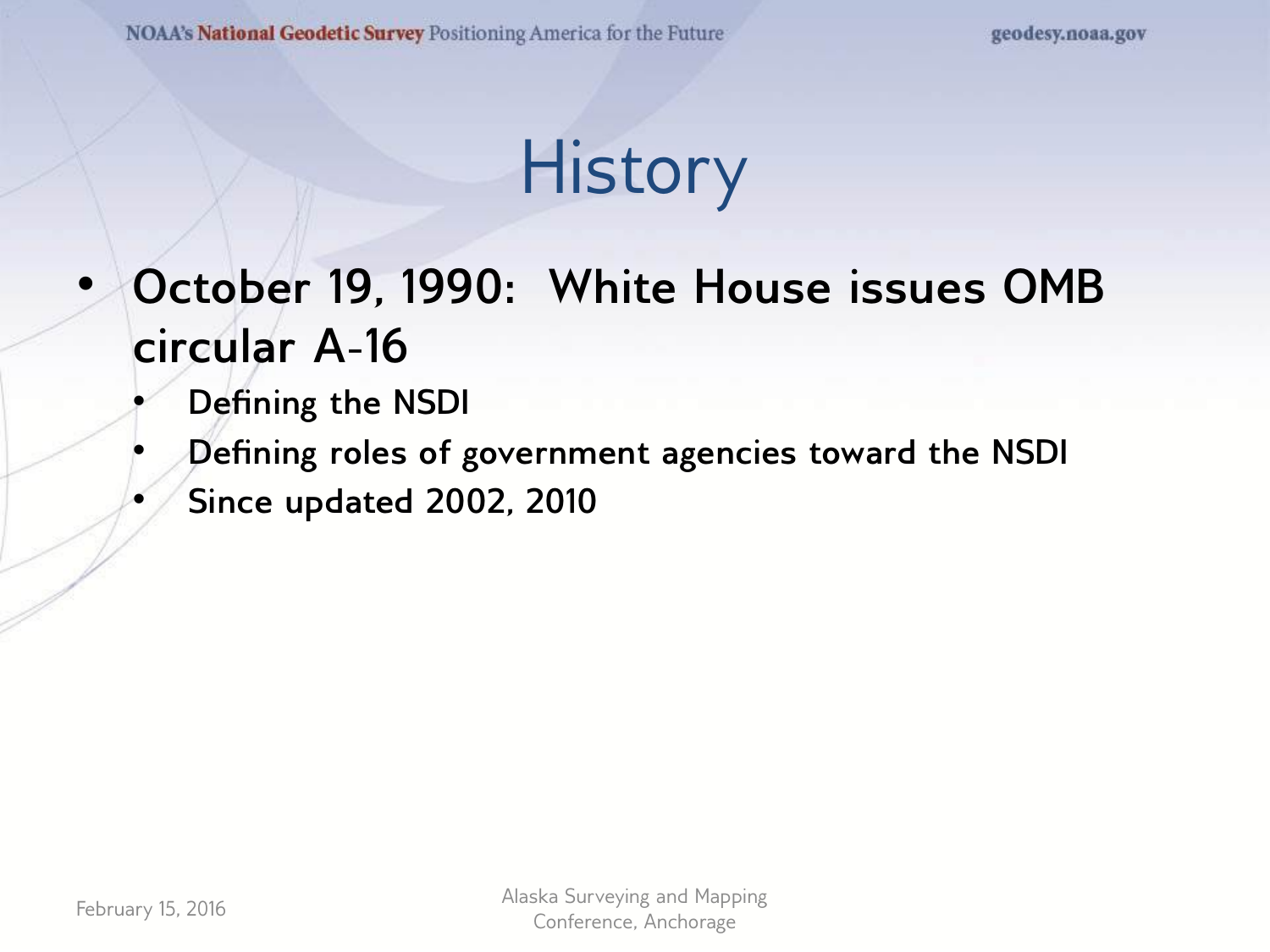

# History
October 19, 1990:  White House issues OMB circular A-16
Defining the NSDI
Defining roles of government agencies toward the NSDI
Since updated 2002, 2010

February 15, 2016
Alaska Surveying and Mapping Conference, Anchorage